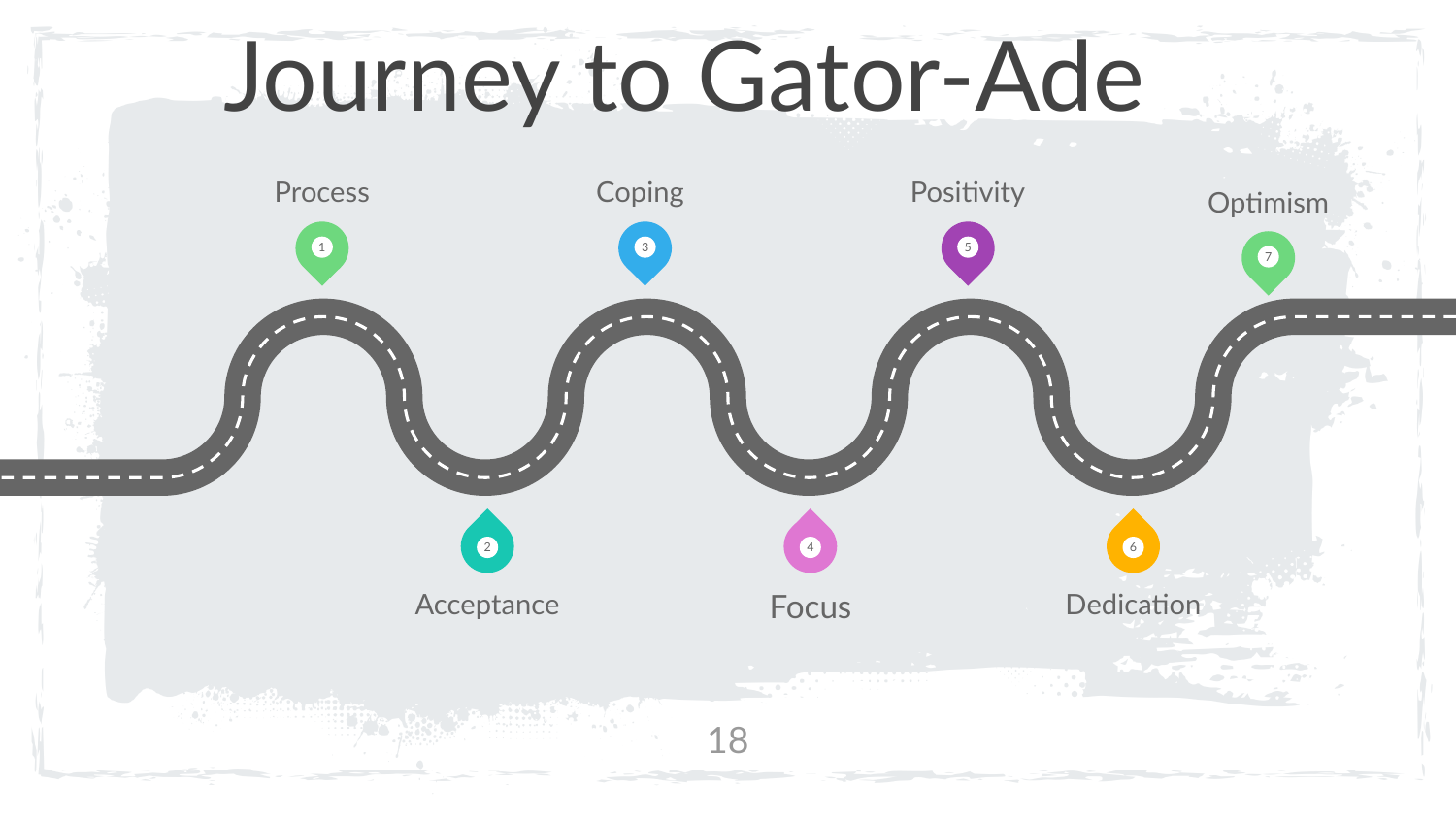

Journey to Gator-Ade
Process
Coping
Positivity
Optimism

1

3

5

7

2

4

6
Acceptance
Focus
Dedication
18